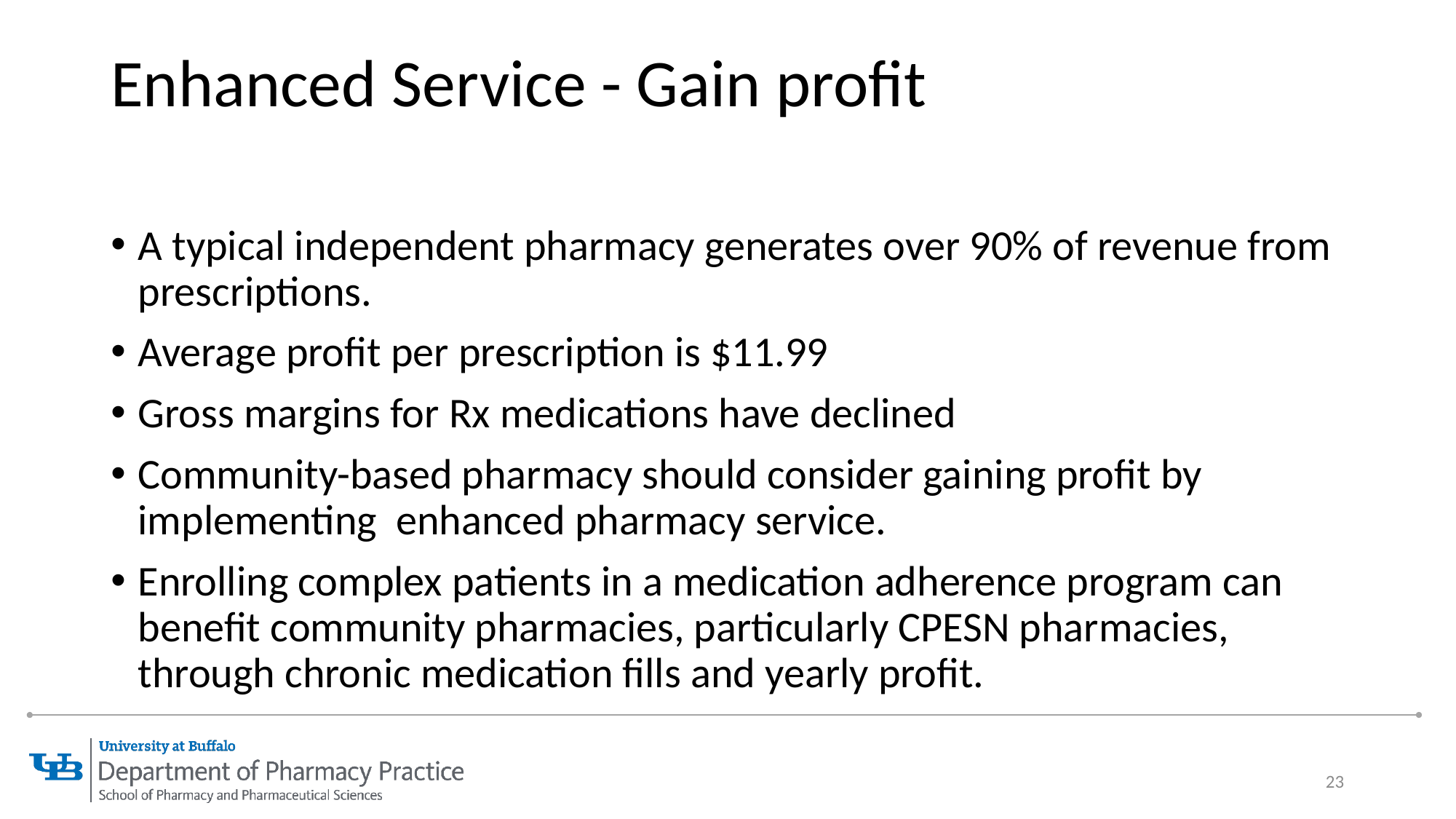

# Enhanced Service - Gain profit
A typical independent pharmacy generates over 90% of revenue from prescriptions.
Average profit per prescription is $11.99
Gross margins for Rx medications have declined
Community-based pharmacy should consider gaining profit by implementing  enhanced pharmacy service.
Enrolling complex patients in a medication adherence program can benefit community pharmacies, particularly CPESN pharmacies, through chronic medication fills and yearly profit.
23